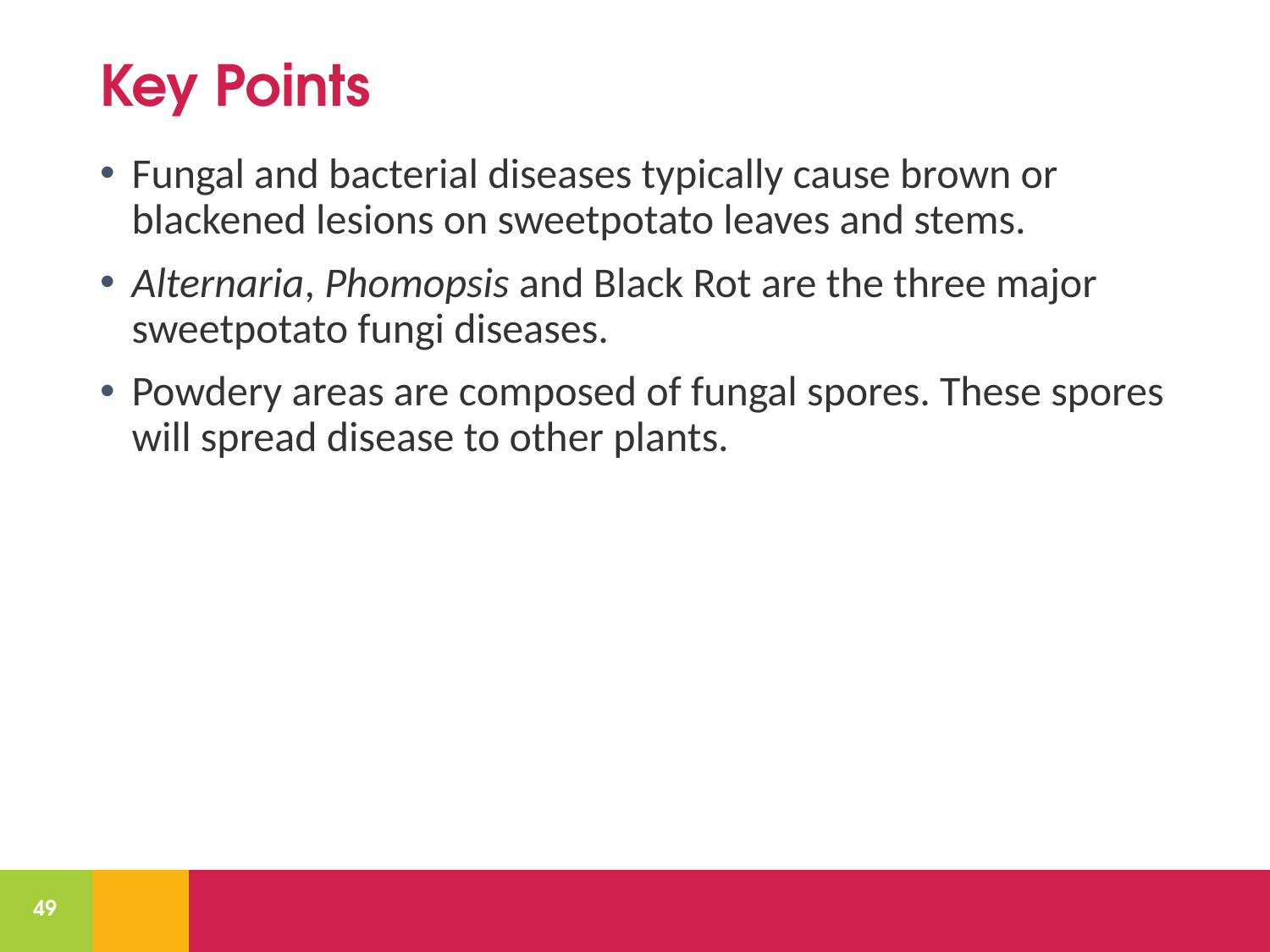

# Key Points
Fungal and bacterial diseases typically cause brown or blackened lesions on sweetpotato leaves and stems.
Alternaria, Phomopsis and Black Rot are the three major sweetpotato fungi diseases.
Powdery areas are composed of fungal spores. These spores will spread disease to other plants.
49